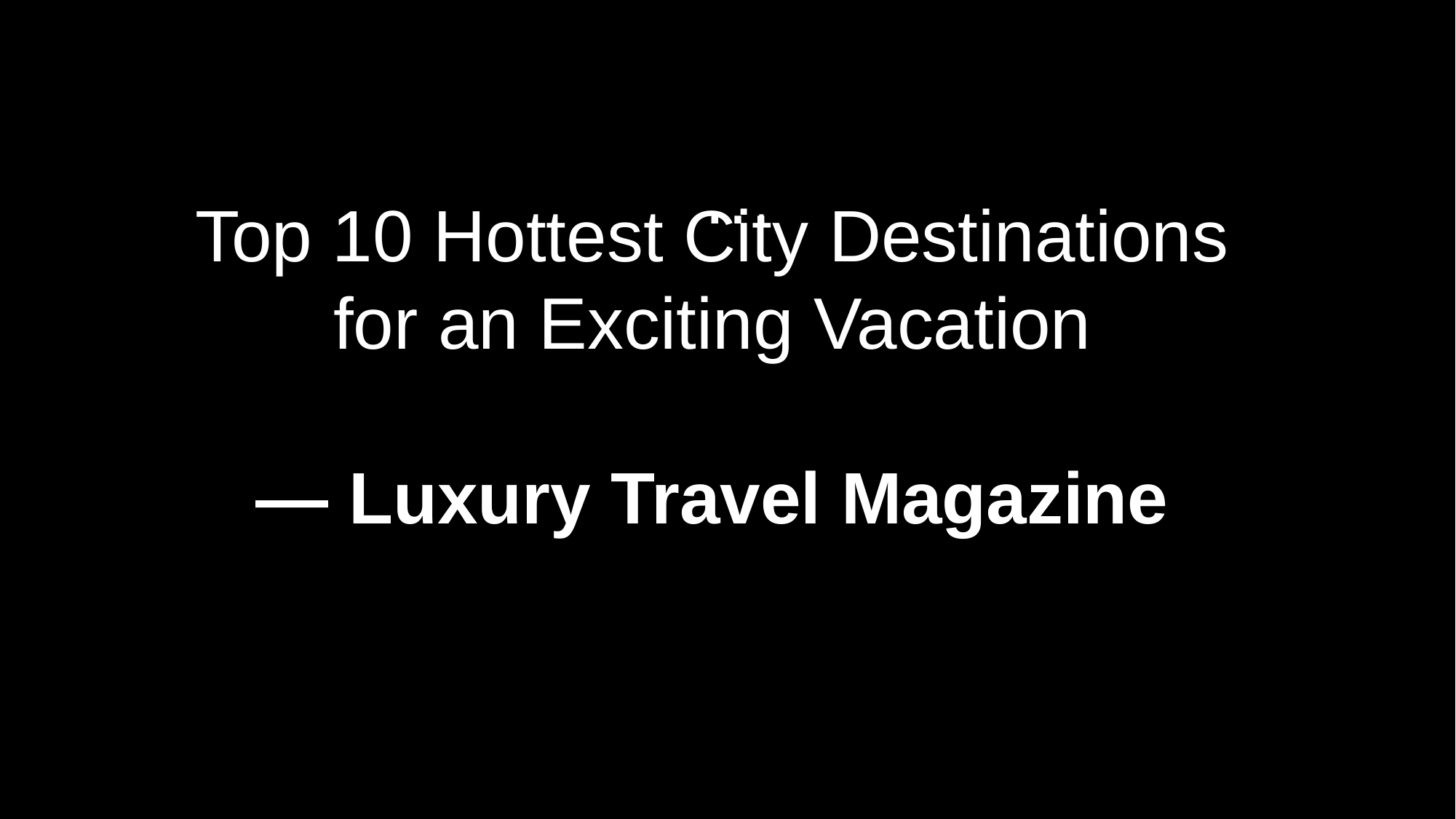

…
Top 10 Hottest City Destinations
for an Exciting Vacation

— Luxury Travel Magazine